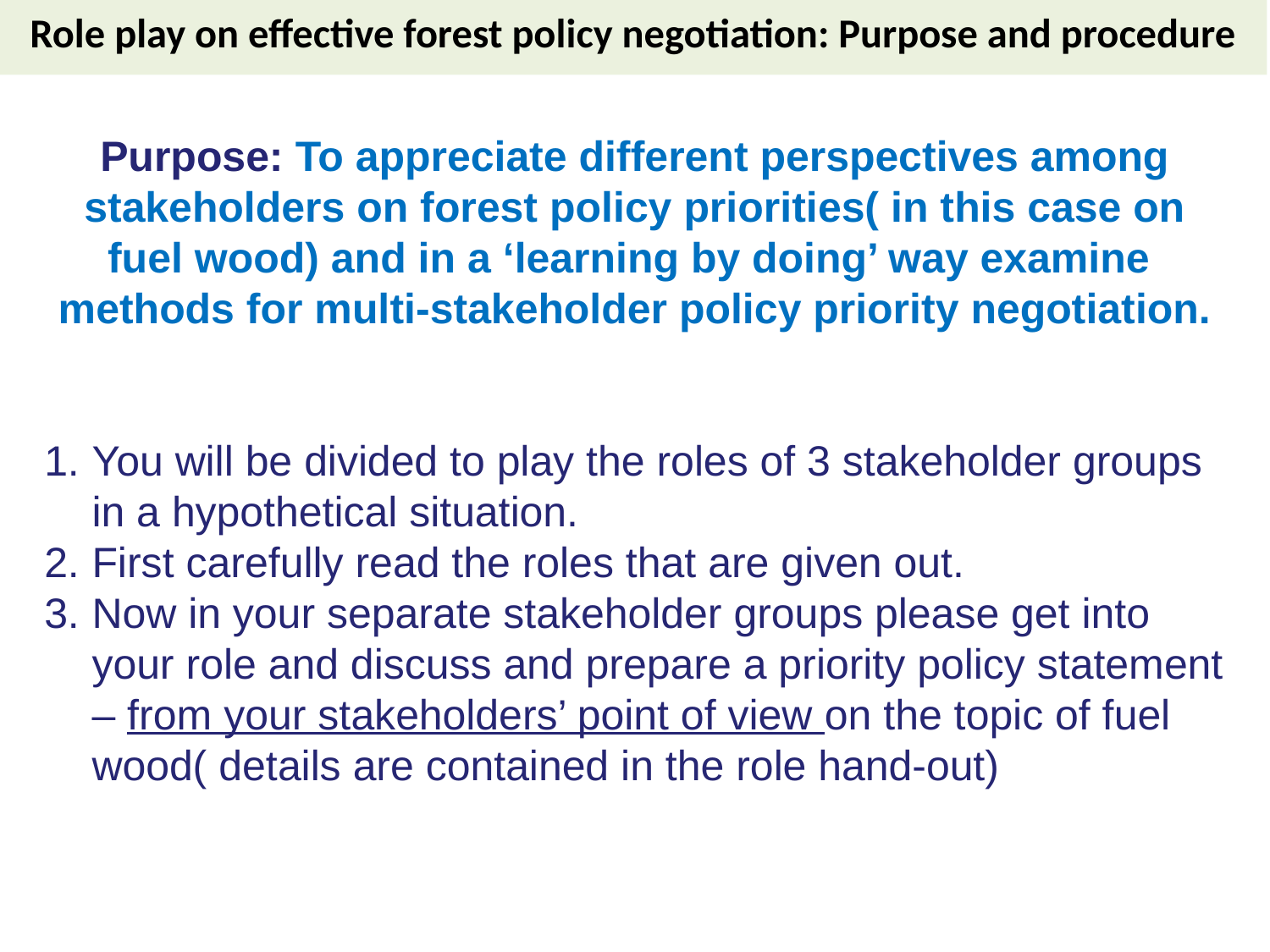

Role play on effective forest policy negotiation: Purpose and procedure
Purpose: To appreciate different perspectives among stakeholders on forest policy priorities( in this case on fuel wood) and in a ‘learning by doing’ way examine  methods for multi-stakeholder policy priority negotiation.

You will be divided to play the roles of 3 stakeholder groups in a hypothetical situation.
First carefully read the roles that are given out.
Now in your separate stakeholder groups please get into your role and discuss and prepare a priority policy statement – from your stakeholders’ point of view on the topic of fuel wood( details are contained in the role hand-out)